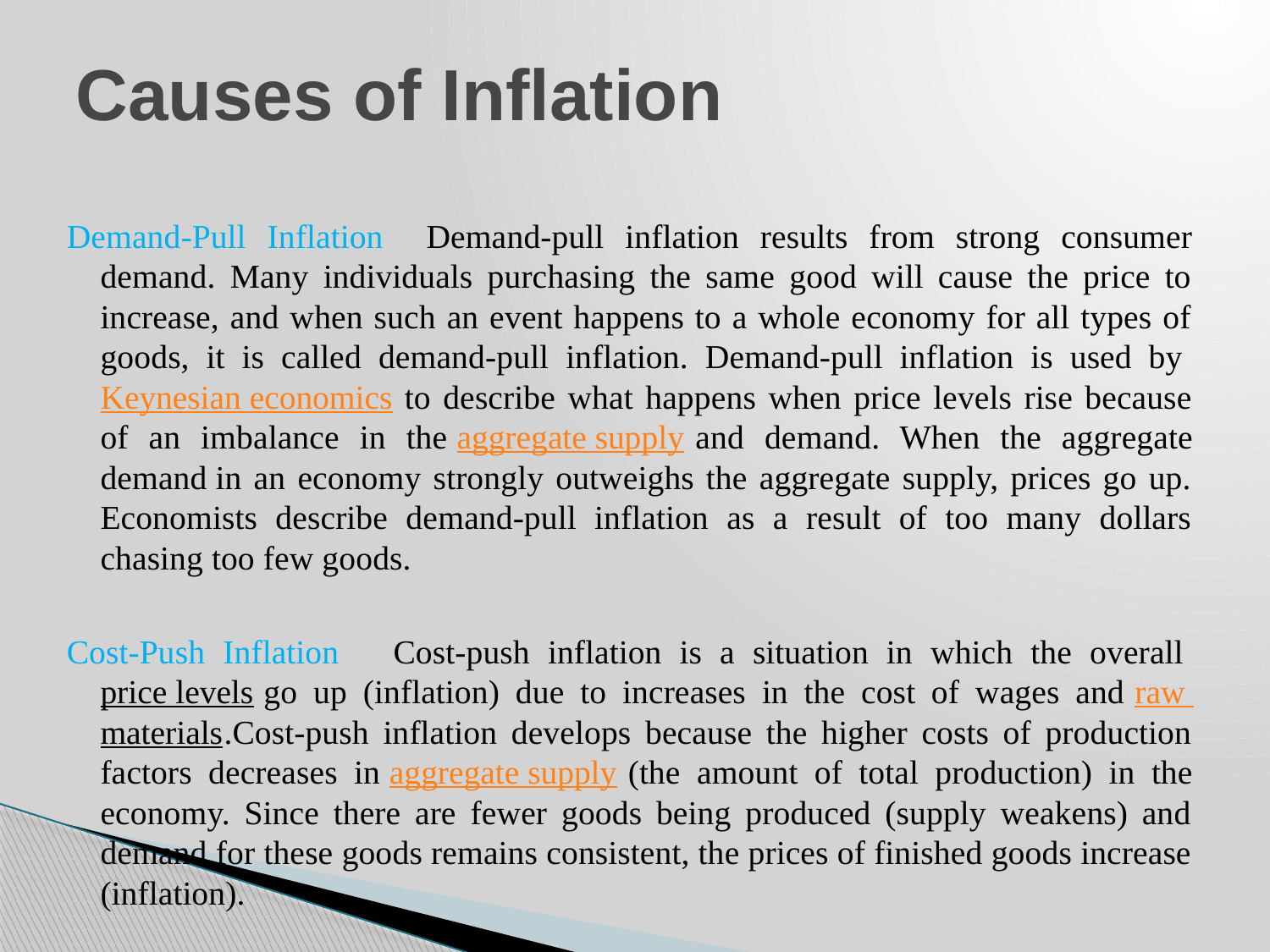

# Causes of Inflation
Demand-Pull Inflation  Demand-pull inflation results from strong consumer demand. Many individuals purchasing the same good will cause the price to increase, and when such an event happens to a whole economy for all types of goods, it is called demand-pull inflation. Demand-pull inflation is used by Keynesian economics to describe what happens when price levels rise because of an imbalance in the aggregate supply and demand. When the aggregate demand in an economy strongly outweighs the aggregate supply, prices go up. Economists describe demand-pull inflation as a result of too many dollars chasing too few goods.

Cost-Push Inflation   Cost-push inflation is a situation in which the overall price levels go up (inflation) due to increases in the cost of wages and raw materials.Cost-push inflation develops because the higher costs of production factors decreases in aggregate supply (the amount of total production) in the economy. Since there are fewer goods being produced (supply weakens) and demand for these goods remains consistent, the prices of finished goods increase (inflation).